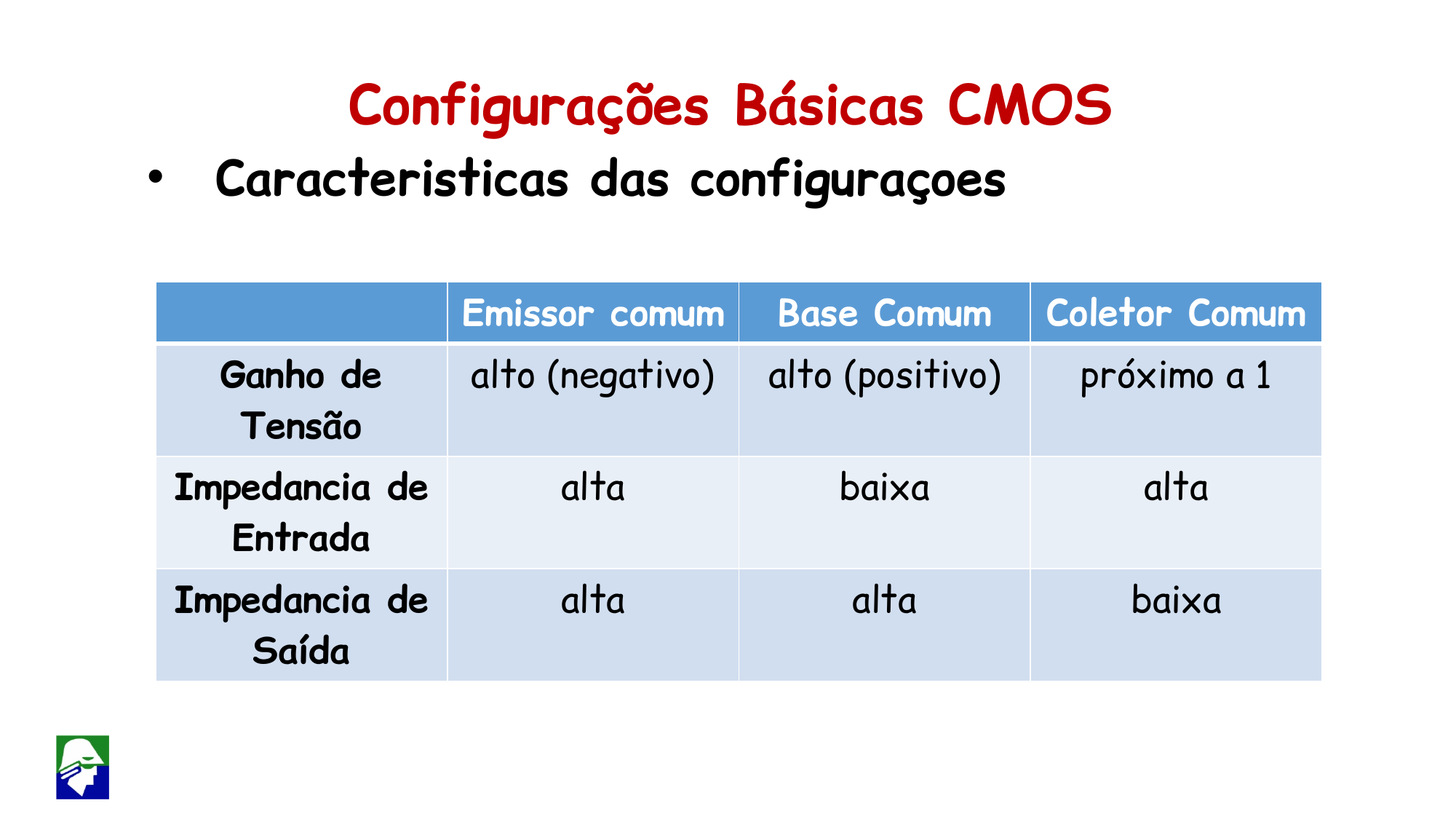

Configurações Básicas CMOS
Caracteristicas das configuraçoes
|  | Emissor comum | Base Comum | Coletor Comum |
| --- | --- | --- | --- |
| Ganho de Tensão | alto (negativo) | alto (positivo) | próximo a 1 |
| Impedancia de Entrada | alta | baixa | alta |
| Impedancia de Saída | alta | alta | baixa |
447